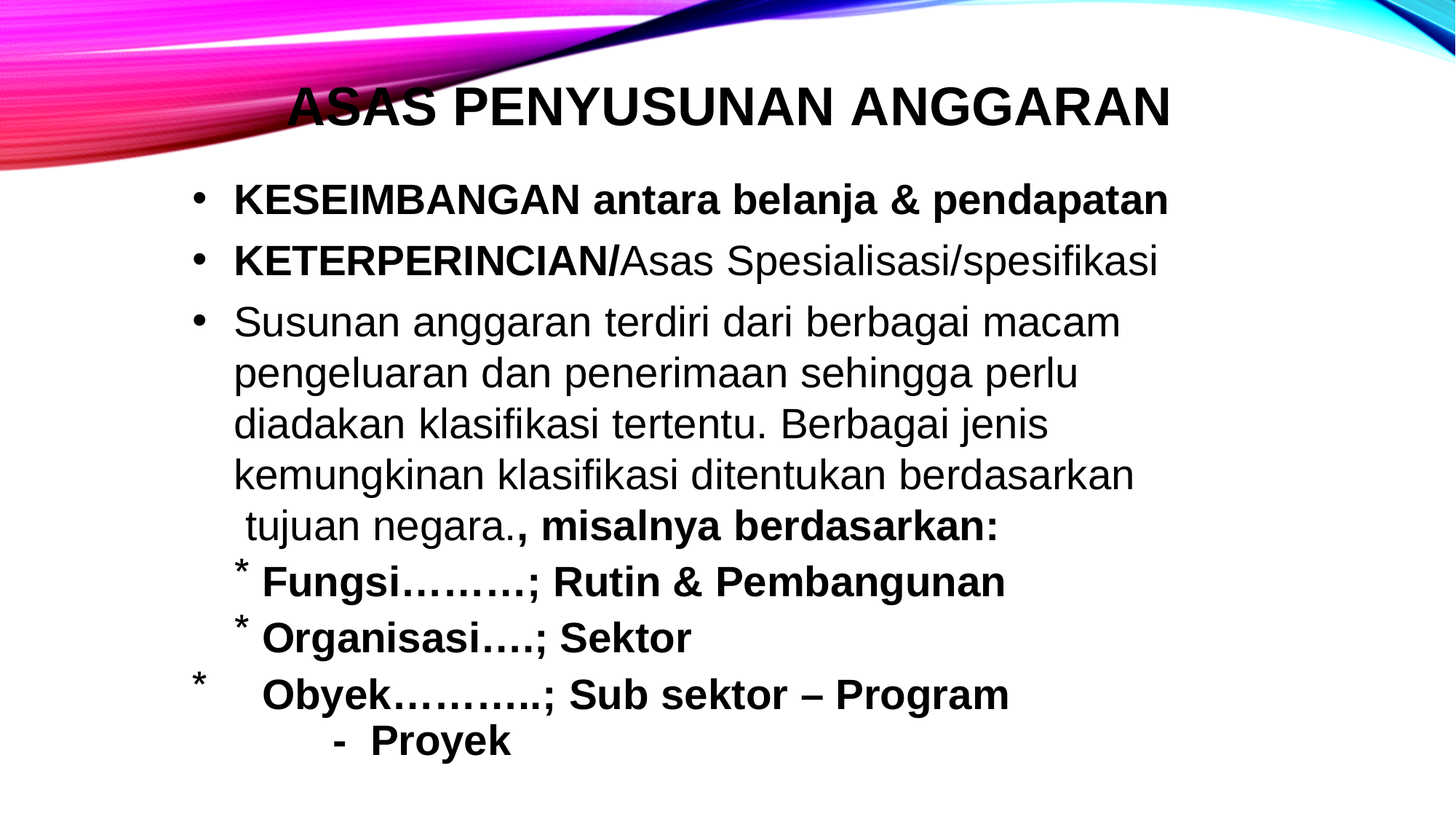

# ASAS PENYUSUNAN ANGGARAN
KESEIMBANGAN antara belanja & pendapatan
KETERPERINCIAN/Asas Spesialisasi/spesifikasi
Susunan anggaran terdiri dari berbagai macam  pengeluaran dan penerimaan sehingga perlu  diadakan klasifikasi tertentu. Berbagai jenis  kemungkinan klasifikasi ditentukan berdasarkan  tujuan negara., misalnya berdasarkan:
Fungsi………; Rutin & Pembangunan
Organisasi….; Sektor
Obyek………..; Sub sektor – Program	-  Proyek